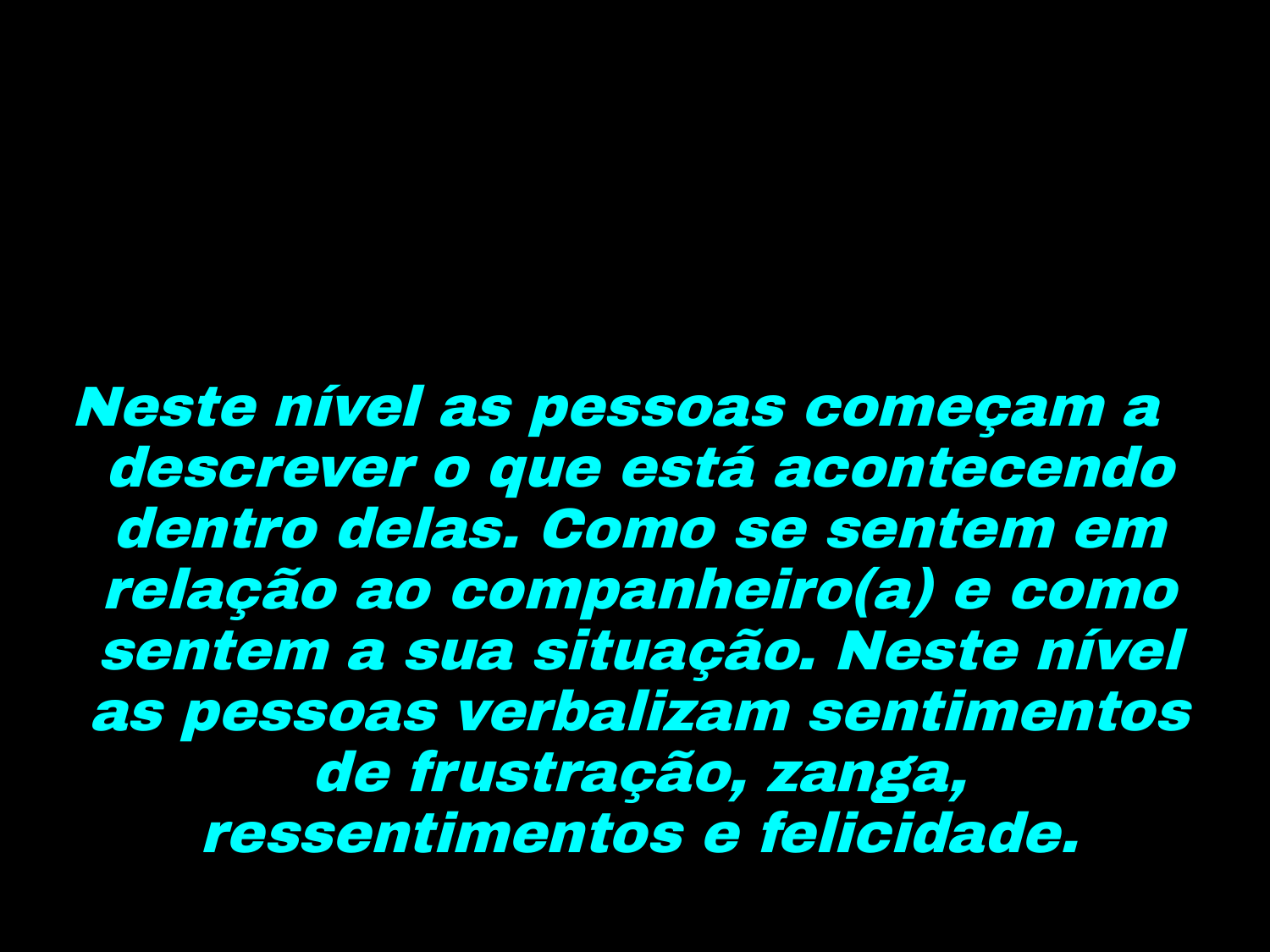

#
4. Comunicação de Sentimentos
 e Emoções .
Neste nível as pessoas começam a descrever o que está acontecendo dentro delas. Como se sentem em relação ao companheiro(a) e como sentem a sua situação. Neste nível as pessoas verbalizam sentimentos de frustração, zanga, ressentimentos e felicidade.